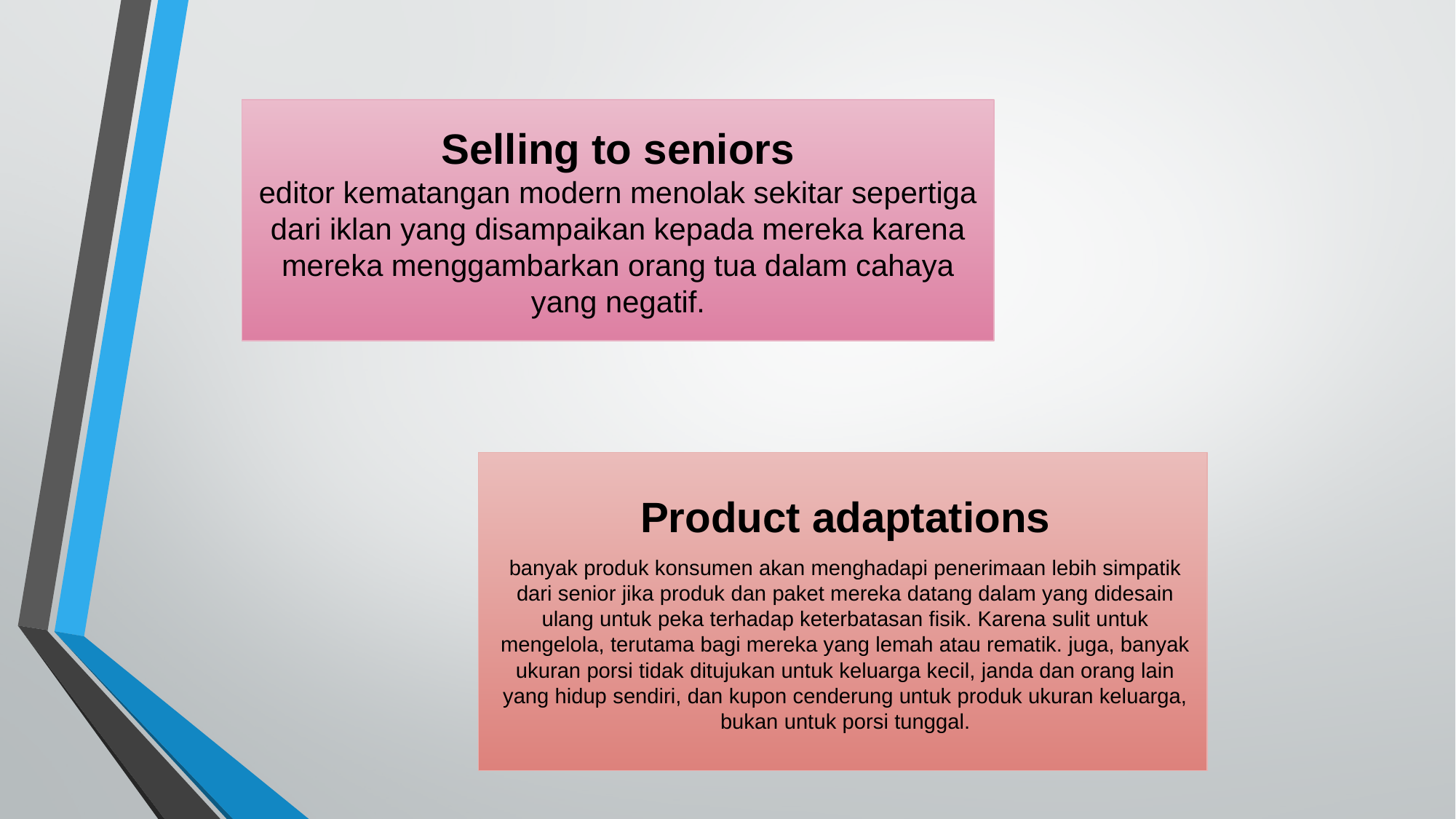

# Selling to seniors editor kematangan modern menolak sekitar sepertiga dari iklan yang disampaikan kepada mereka karena mereka menggambarkan orang tua dalam cahaya yang negatif.
Product adaptations
banyak produk konsumen akan menghadapi penerimaan lebih simpatik dari senior jika produk dan paket mereka datang dalam yang didesain ulang untuk peka terhadap keterbatasan fisik. Karena sulit untuk mengelola, terutama bagi mereka yang lemah atau rematik. juga, banyak ukuran porsi tidak ditujukan untuk keluarga kecil, janda dan orang lain yang hidup sendiri, dan kupon cenderung untuk produk ukuran keluarga, bukan untuk porsi tunggal.